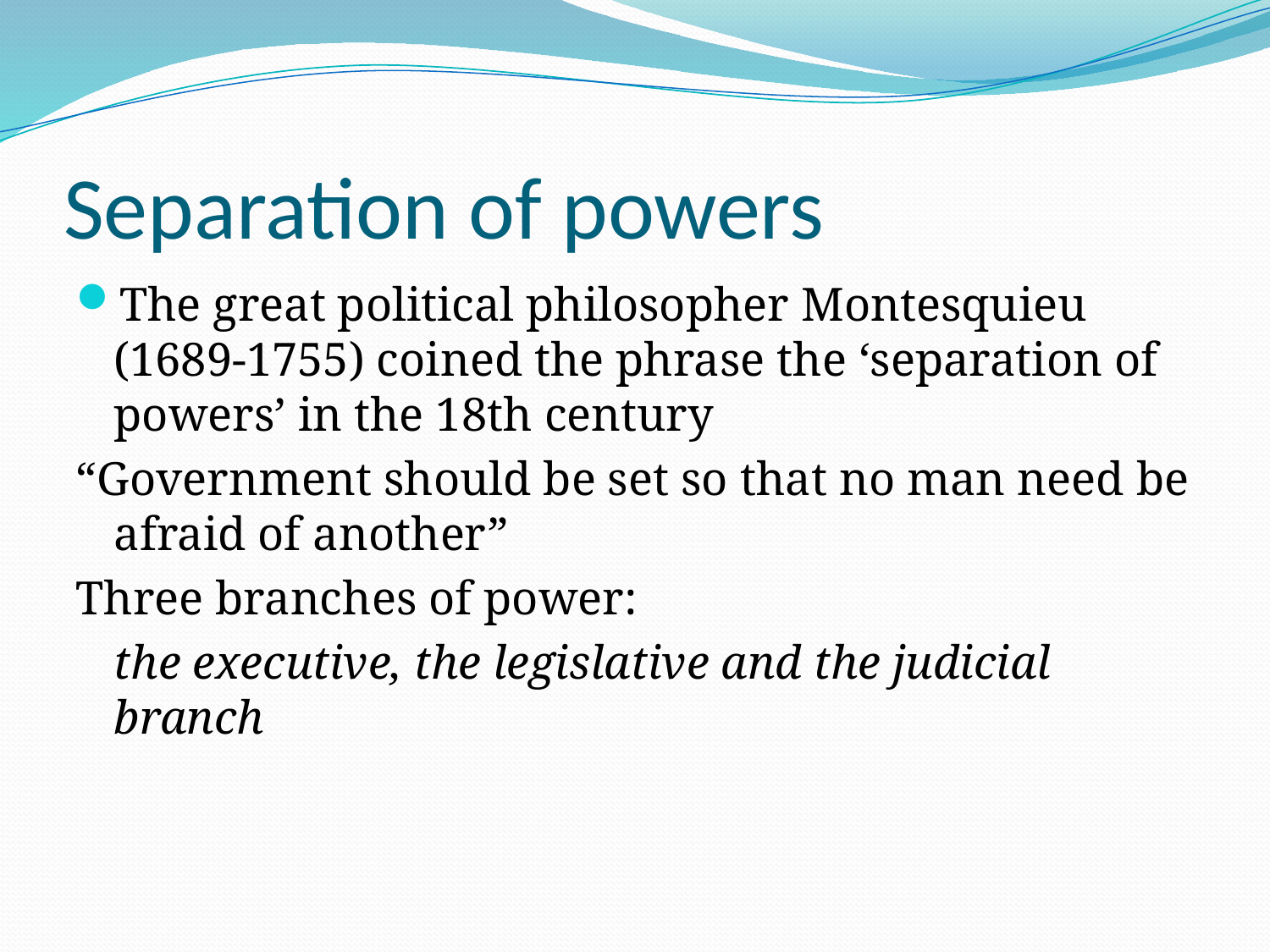

# Separation of powers
The great political philosopher Montesquieu (1689-1755) coined the phrase the ‘separation of powers’ in the 18th century
“Government should be set so that no man need be afraid of another”
Three branches of power:
	the executive, the legislative and the judicial branch